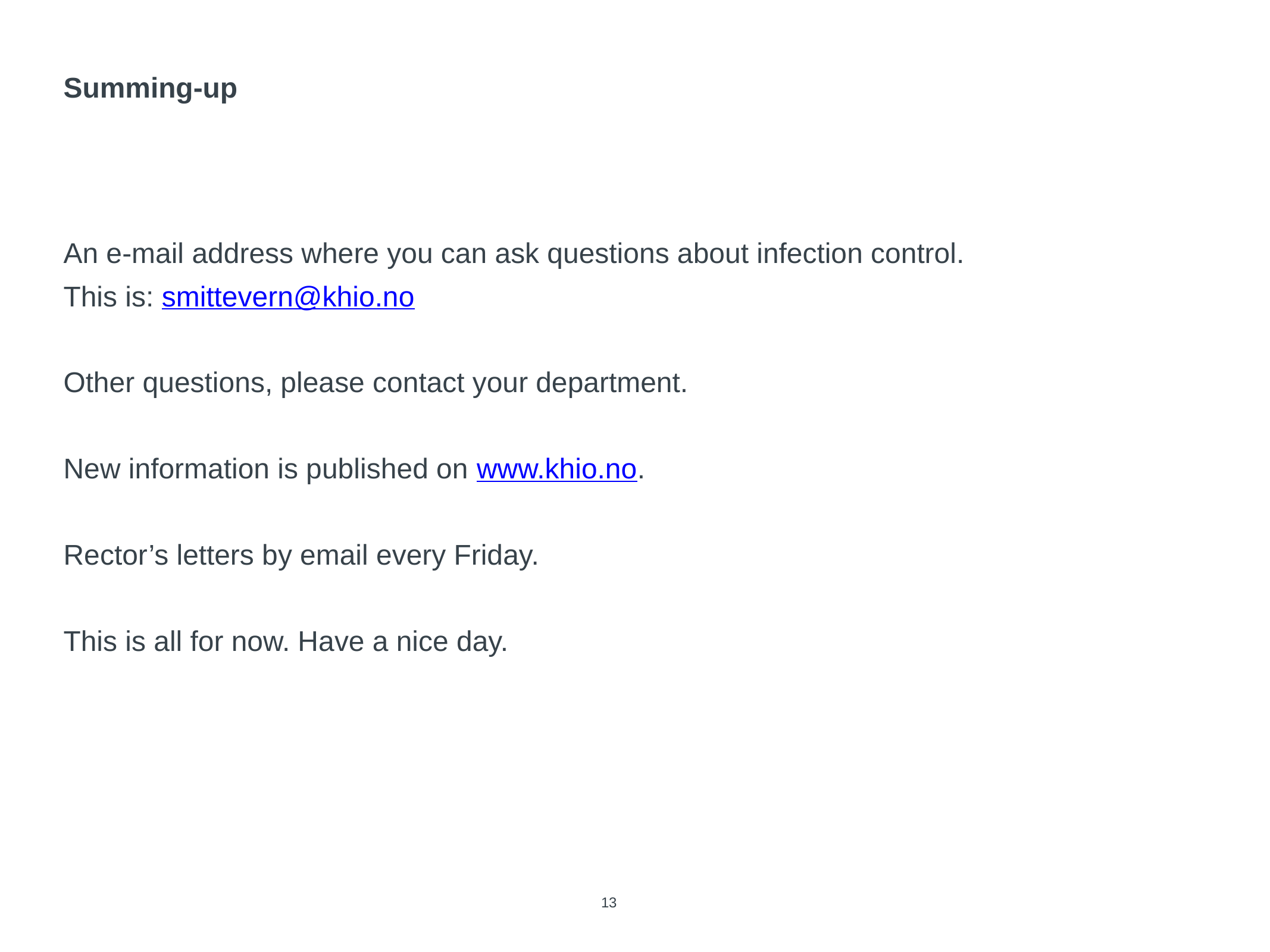

# Summing-up

An e-mail address where you can ask questions about infection control.
This is: smittevern@khio.no

Other questions, please contact your department.

New information is published on www.khio.no.

Rector’s letters by email every Friday.

This is all for now. Have a nice day.

13